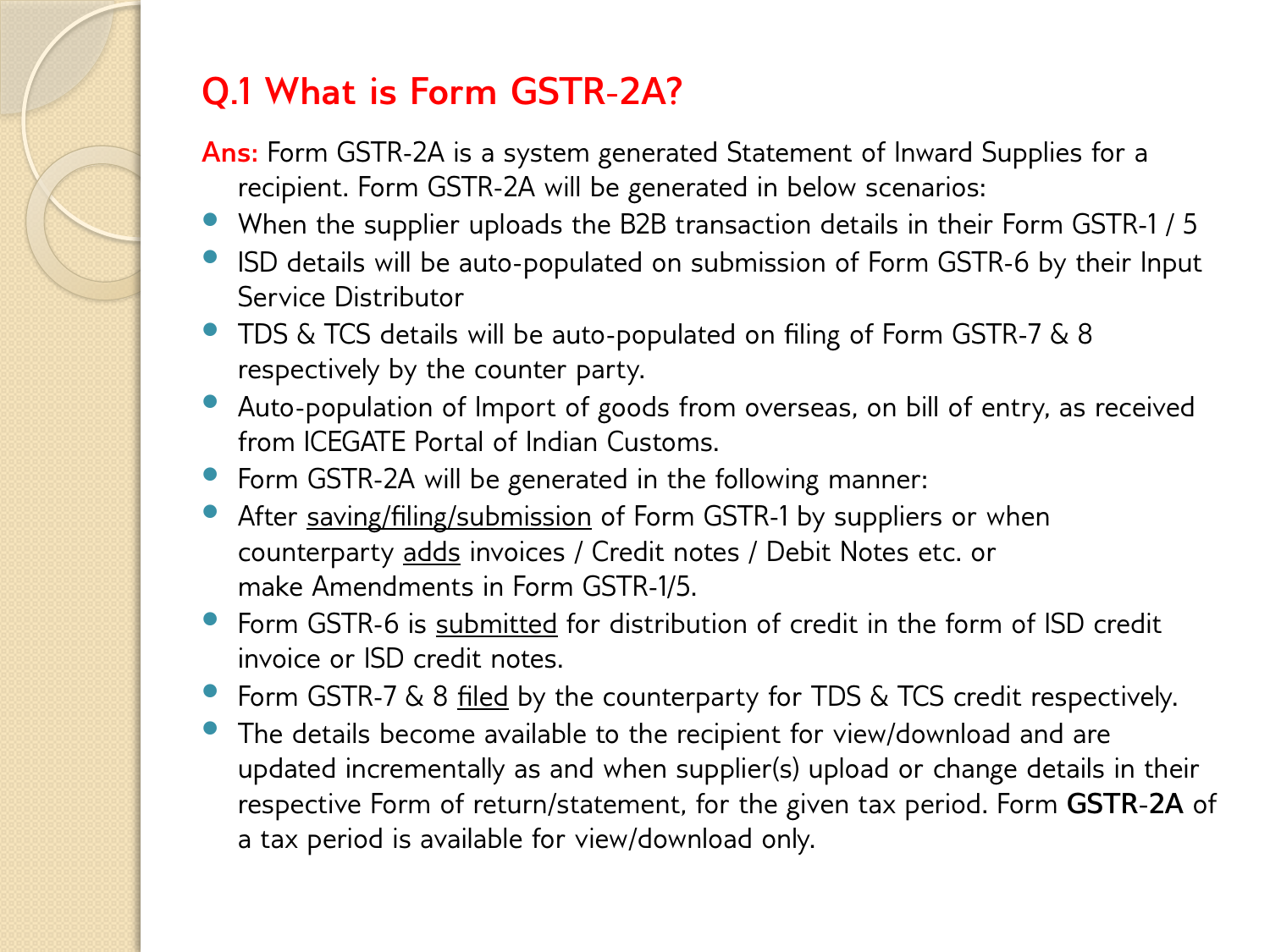

Q.1 What is Form GSTR-2A?

Ans: Form GSTR-2A is a system generated Statement of Inward Supplies for a recipient. Form GSTR-2A will be generated in below scenarios:
When the supplier uploads the B2B transaction details in their Form GSTR-1 / 5
ISD details will be auto-populated on submission of Form GSTR-6 by their Input Service Distributor
TDS & TCS details will be auto-populated on filing of Form GSTR-7 & 8 respectively by the counter party.
Auto-population of Import of goods from overseas, on bill of entry, as received from ICEGATE Portal of Indian Customs.
Form GSTR-2A will be generated in the following manner:
After saving/filing/submission of Form GSTR-1 by suppliers or when counterparty adds invoices / Credit notes / Debit Notes etc. or make Amendments in Form GSTR-1/5.
Form GSTR-6 is submitted for distribution of credit in the form of ISD credit invoice or ISD credit notes.
Form GSTR-7 & 8 filed by the counterparty for TDS & TCS credit respectively.
The details become available to the recipient for view/download and are updated incrementally as and when supplier(s) upload or change details in their respective Form of return/statement, for the given tax period. Form GSTR-2A of a tax period is available for view/download only.